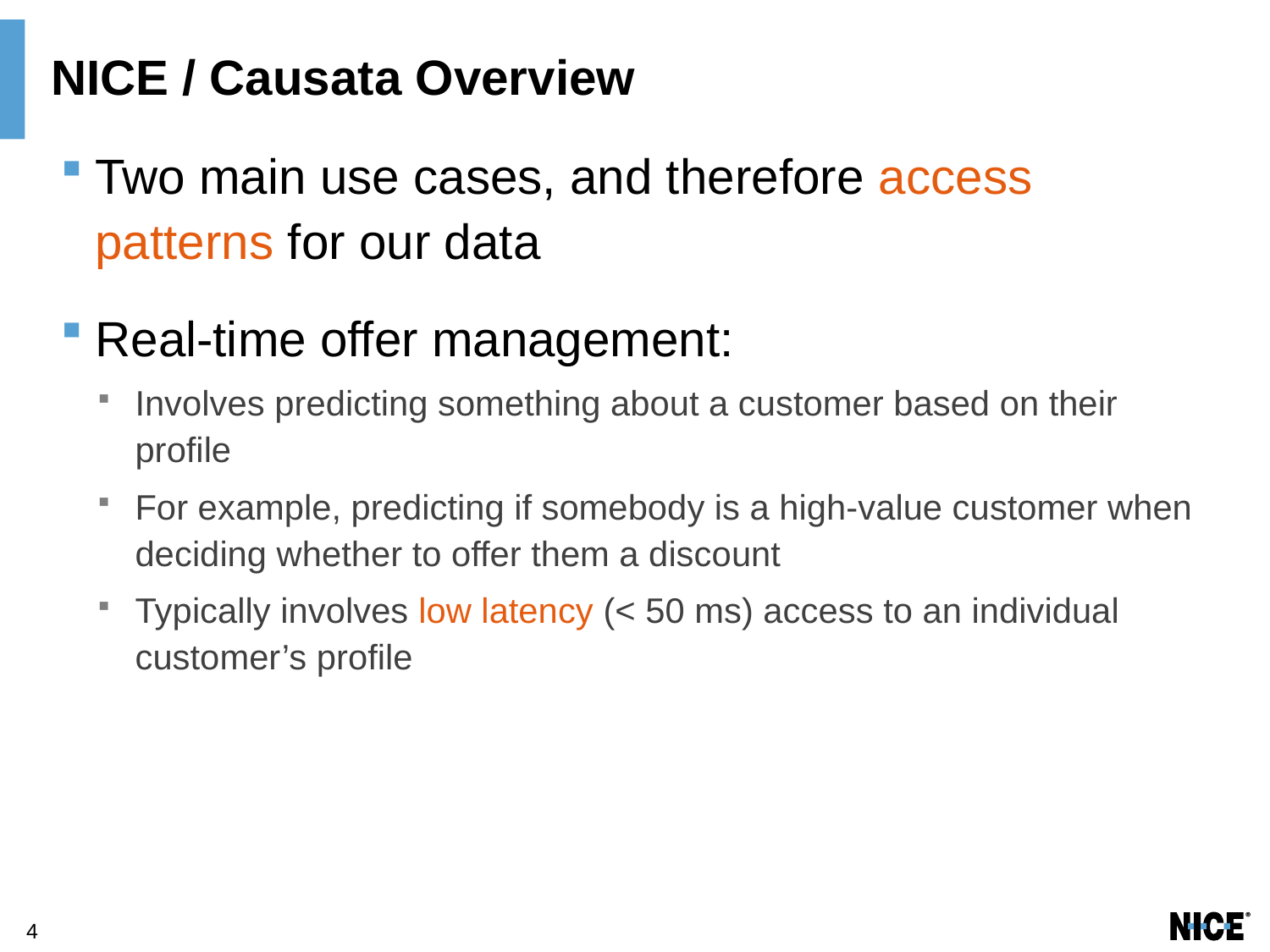

# NICE / Causata Overview
Two main use cases, and therefore access patterns for our data
Real-time offer management:
Involves predicting something about a customer based on their profile
For example, predicting if somebody is a high-value customer when deciding whether to offer them a discount
Typically involves low latency (< 50 ms) access to an individual customer’s profile
4